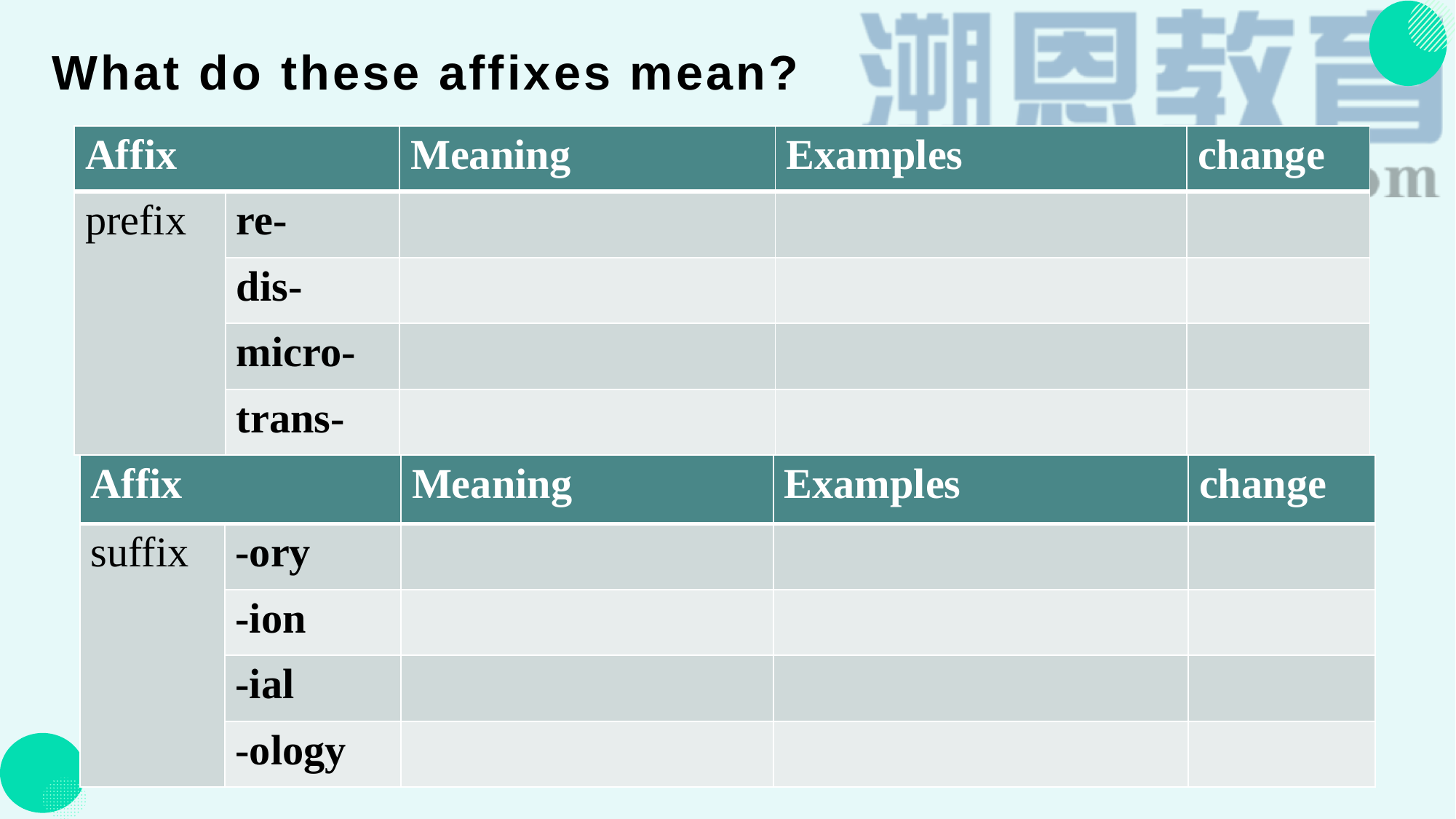

# What do these affixes mean?
| Affix |  | Meaning | Examples | change |
| --- | --- | --- | --- | --- |
| prefix | re- |  |  |  |
|  | dis- |  |  |  |
|  | micro- |  |  |  |
|  | trans- |  |  |  |
| Affix |  | Meaning | Examples | change |
| --- | --- | --- | --- | --- |
| suffix | -ory |  |  |  |
|  | -ion |  |  |  |
|  | -ial |  |  |  |
|  | -ology |  |  |  |